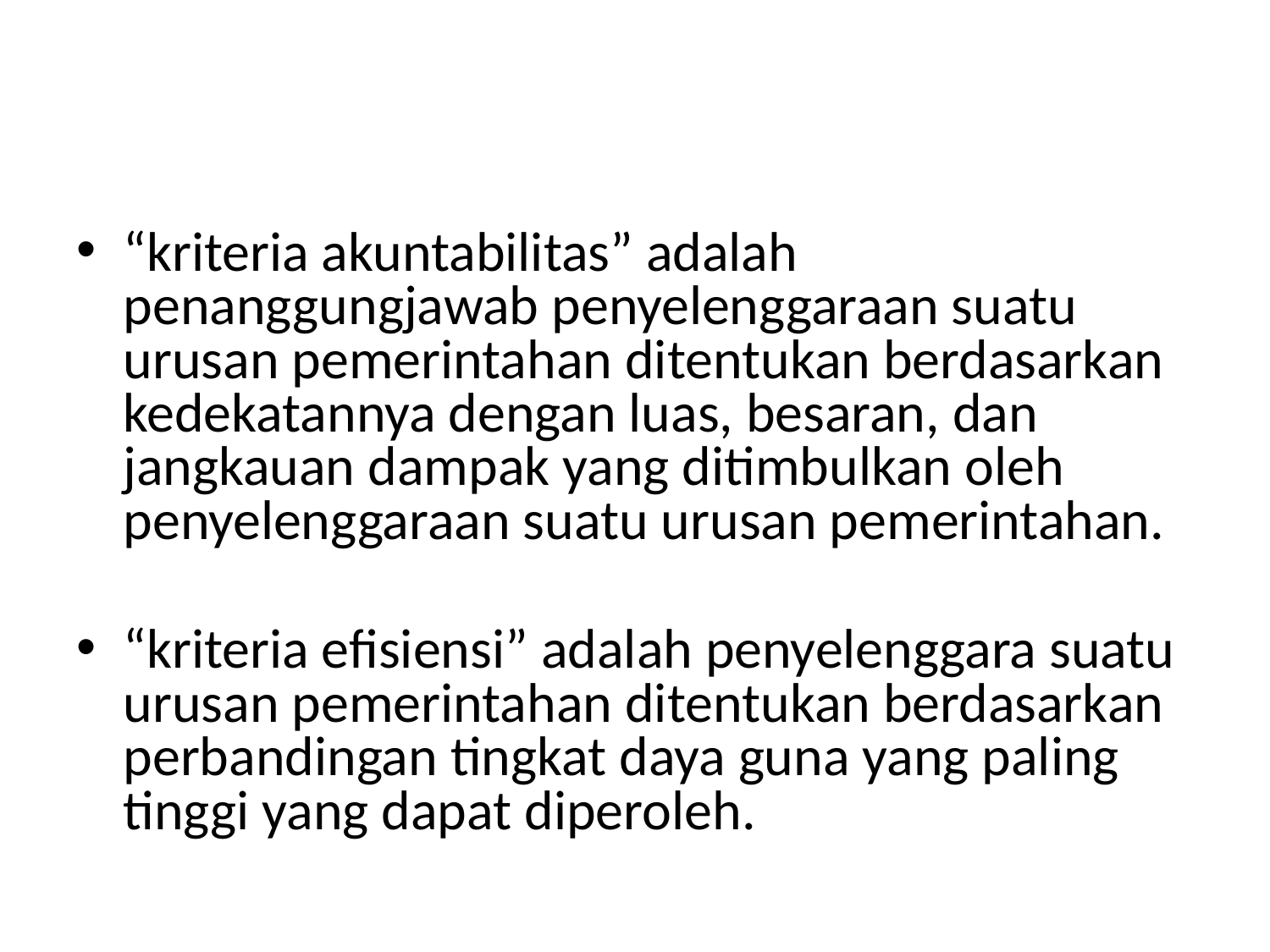

#
“kriteria akuntabilitas” adalah penanggungjawab penyelenggaraan suatu urusan pemerintahan ditentukan berdasarkan kedekatannya dengan luas, besaran, dan jangkauan dampak yang ditimbulkan oleh penyelenggaraan suatu urusan pemerintahan.

“kriteria efisiensi” adalah penyelenggara suatu urusan pemerintahan ditentukan berdasarkan perbandingan tingkat daya guna yang paling tinggi yang dapat diperoleh.